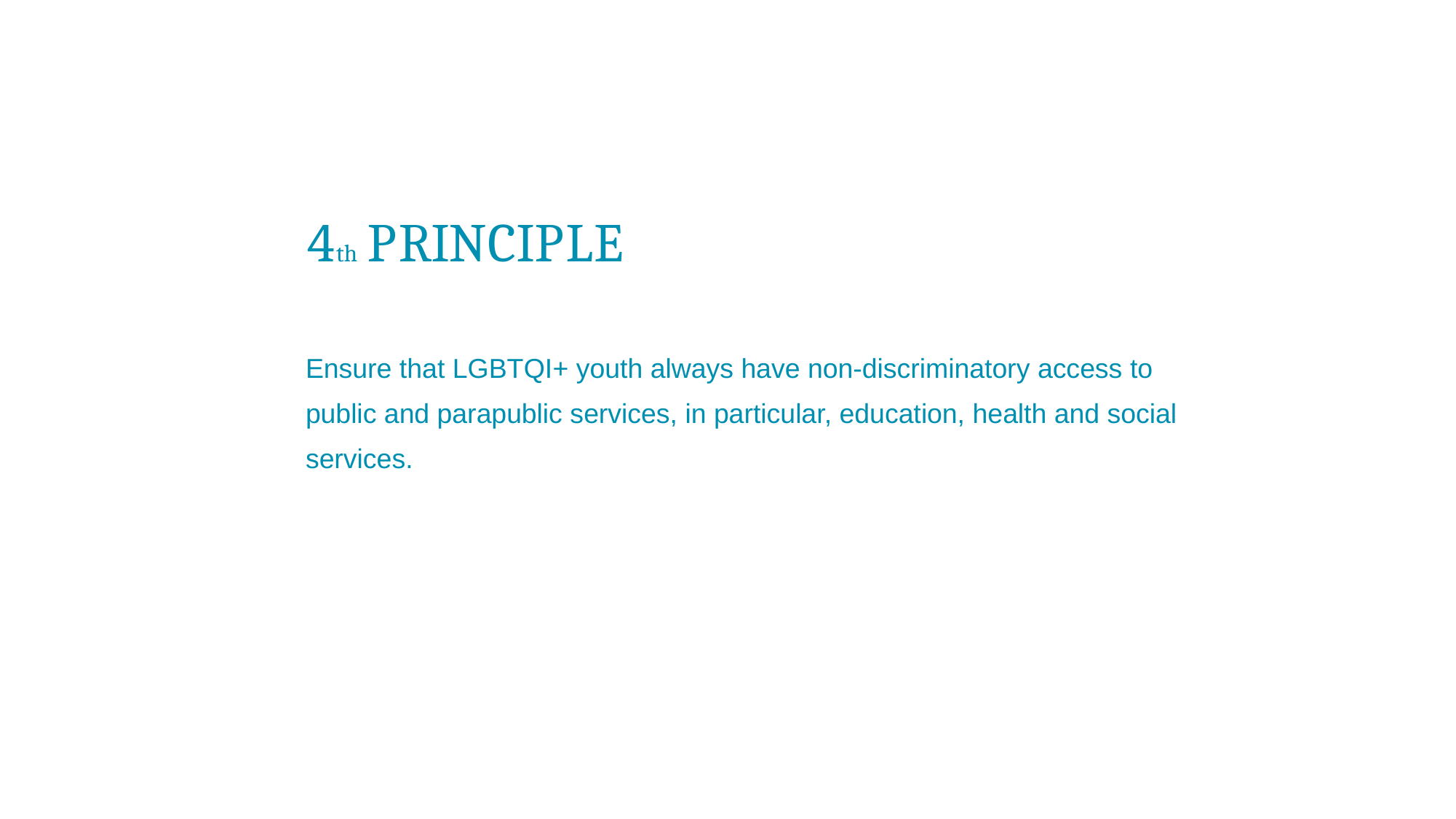

4th PRINCIPLE

Ensure that LGBTQI+ youth always have non-discriminatory access to public and parapublic services, in particular, education, health and social services.